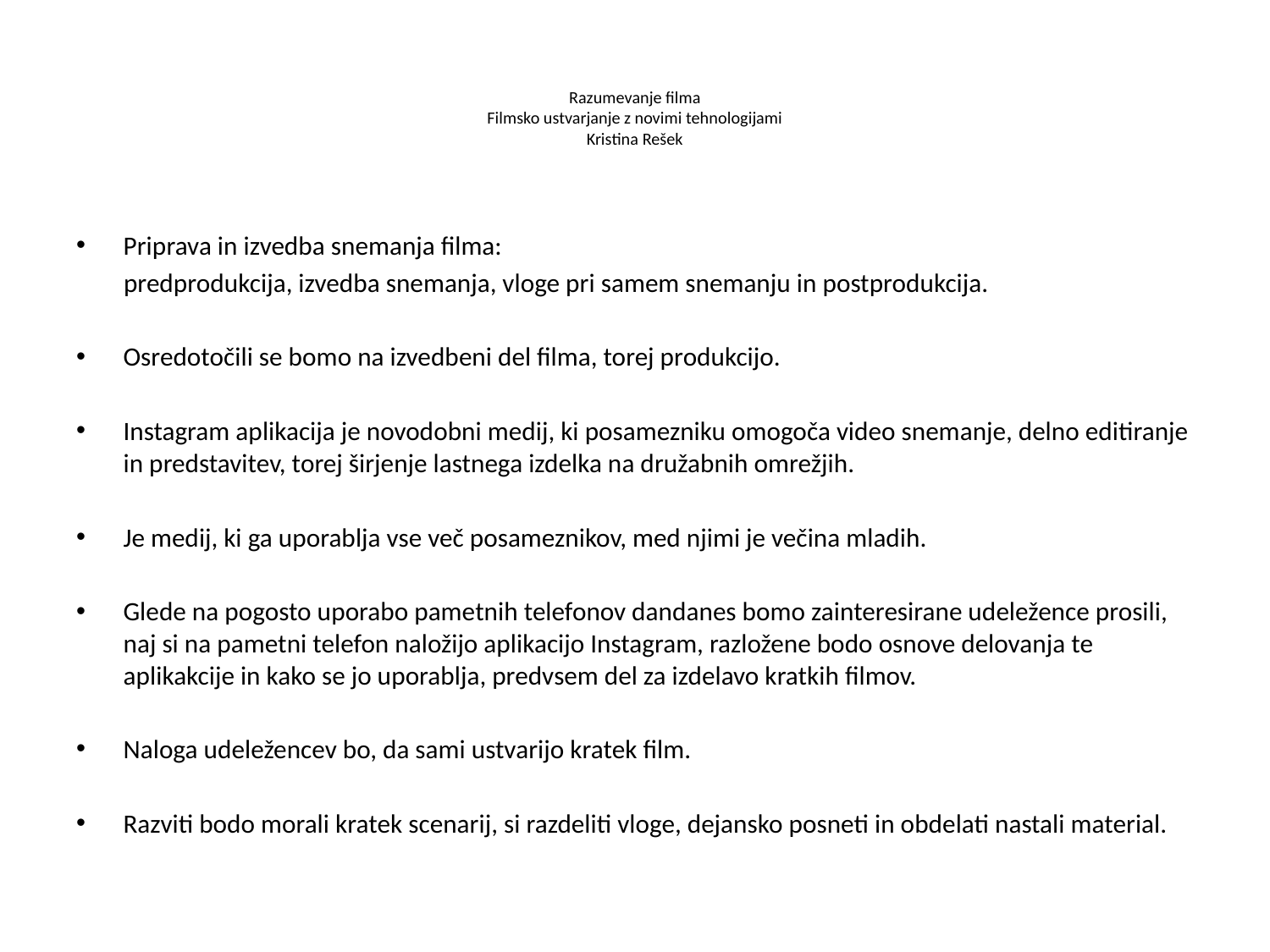

# Razumevanje filma Filmsko ustvarjanje z novimi tehnologijami Kristina Rešek
Priprava in izvedba snemanja filma:
        predprodukcija, izvedba snemanja, vloge pri samem snemanju in postprodukcija.

Osredotočili se bomo na izvedbeni del filma, torej produkcijo.

Instagram aplikacija je novodobni medij, ki posamezniku omogoča video snemanje, delno editiranje in predstavitev, torej širjenje lastnega izdelka na družabnih omrežjih.

Je medij, ki ga uporablja vse več posameznikov, med njimi je večina mladih.

Glede na pogosto uporabo pametnih telefonov dandanes bomo zainteresirane udeležence prosili, naj si na pametni telefon naložijo aplikacijo Instagram, razložene bodo osnove delovanja te aplikakcije in kako se jo uporablja, predvsem del za izdelavo kratkih filmov.

Naloga udeležencev bo, da sami ustvarijo kratek film.

Razviti bodo morali kratek scenarij, si razdeliti vloge, dejansko posneti in obdelati nastali material.